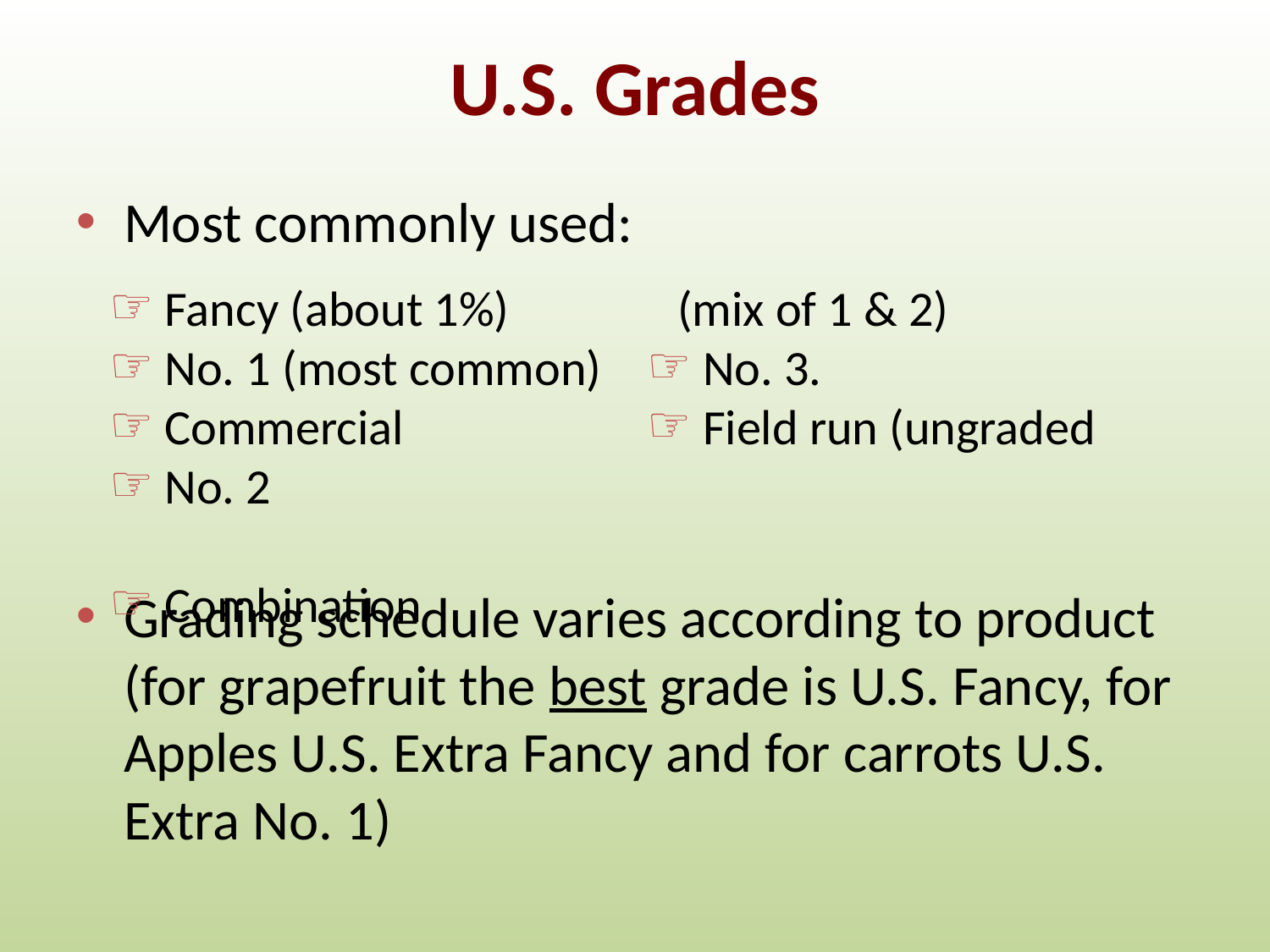

# U.S. Grades
Most commonly used:

Grading schedule varies according to product (for grapefruit the best grade is U.S. Fancy, for Apples U.S. Extra Fancy and for carrots U.S. Extra No. 1)
 Fancy (about 1%)
 No. 1 (most common)
 Commercial
 No. 2
 Combination
(mix of 1 & 2)
 No. 3.
 Field run (ungraded